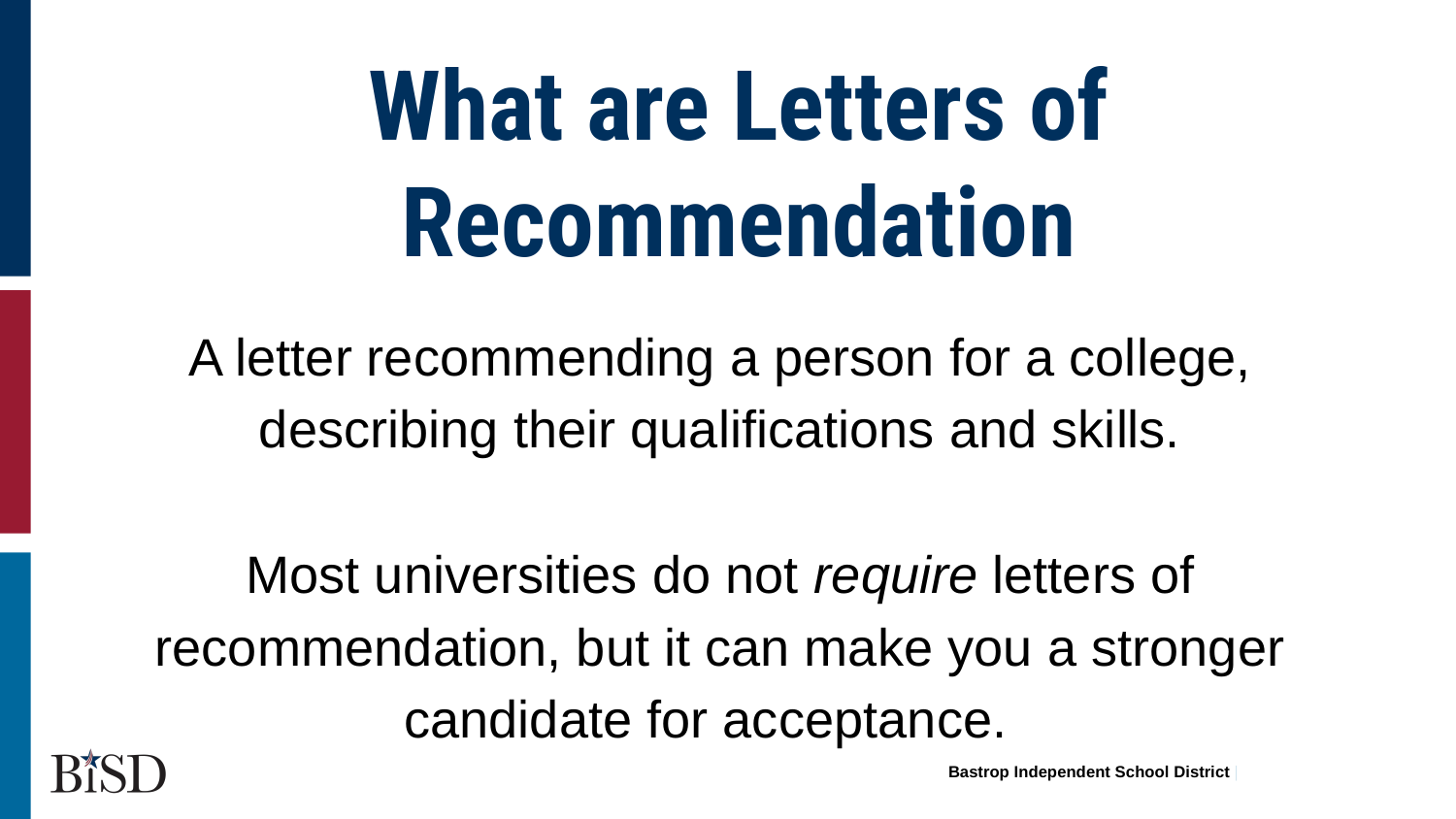

What are Letters of Recommendation
A letter recommending a person for a college, describing their qualifications and skills.

Most universities do not require letters of recommendation, but it can make you a stronger candidate for acceptance.

hi